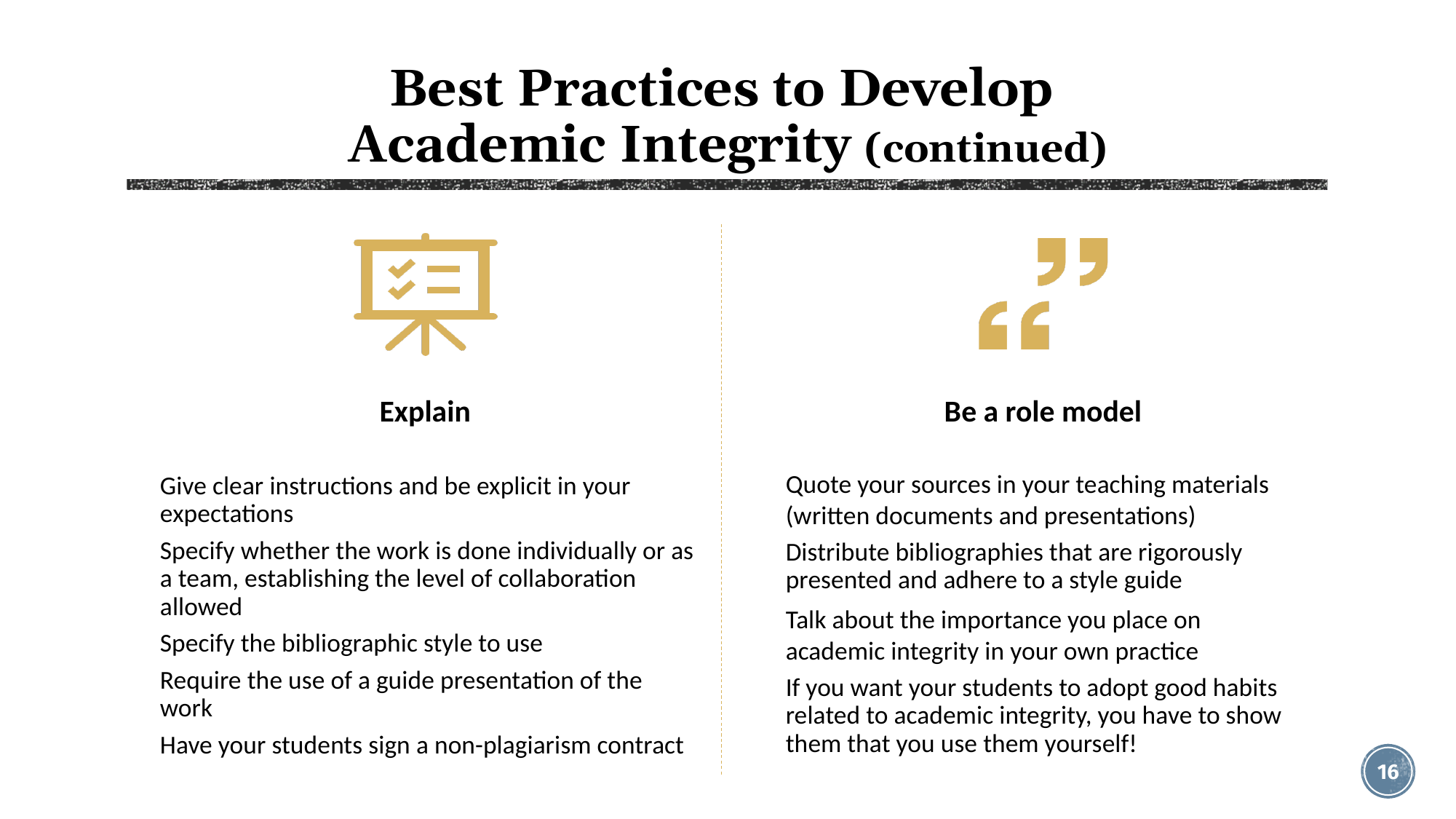

# Best Practices to Develop Academic Integrity (continued)
Explain
Give clear instructions and be explicit in your expectations
Specify whether the work is done individually or as a team, establishing the level of collaboration allowed
Specify the bibliographic style to use
Require the use of a guide presentation of the work
Have your students sign a non-plagiarism contract

Be a role model
Quote your sources in your teaching materials (written documents and presentations)
Distribute bibliographies that are rigorously presented and adhere to a style guide
Talk about the importance you place on
academic integrity in your own practice
If you want your students to adopt good habits related to academic integrity, you have to show them that you use them yourself!
16